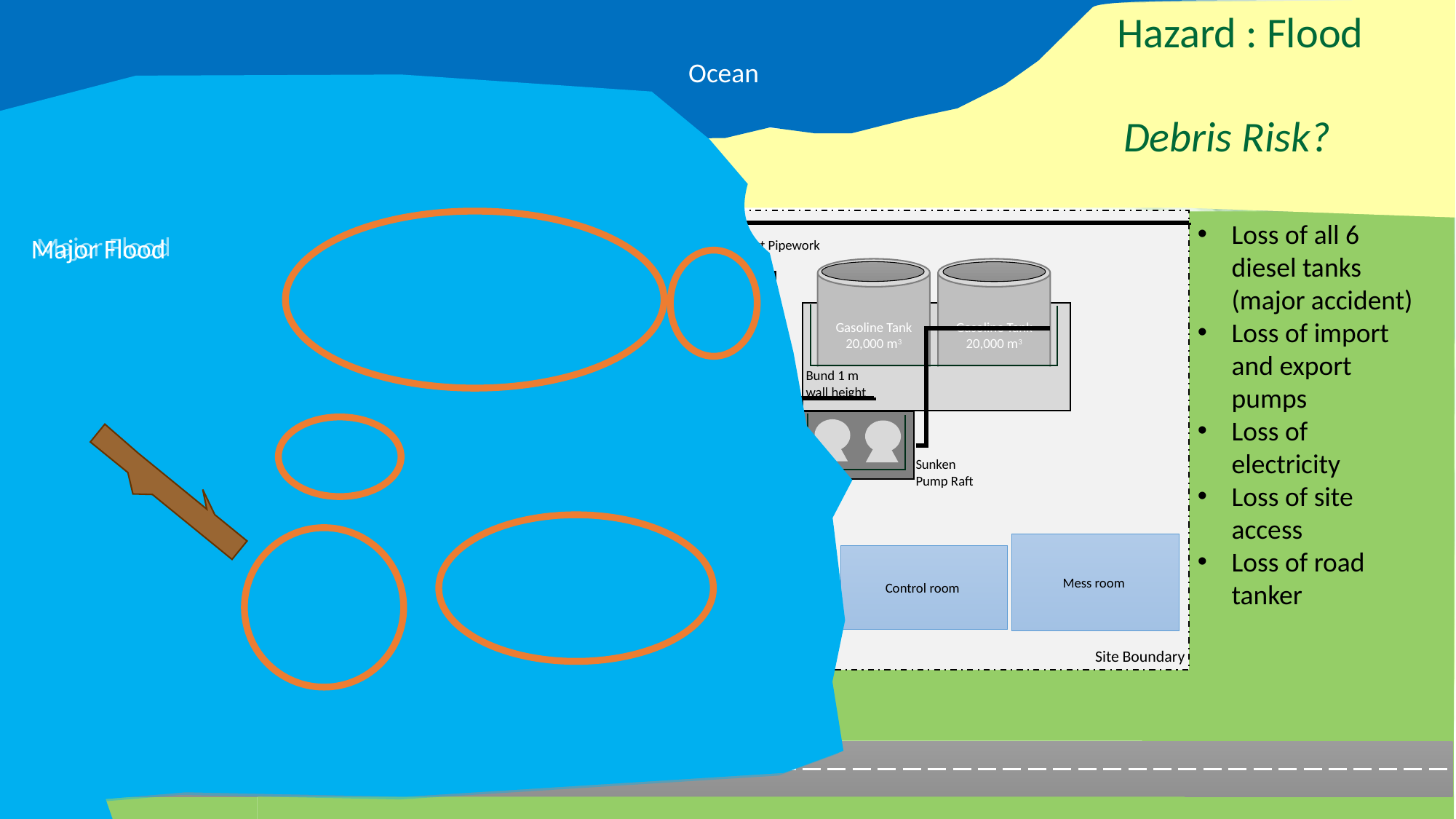

Ocean
# Hazard : Flood

s
Major Flood

Major Flood

Debris Risk?

Estuary

Loss of all 6 diesel tanks (major accident)
Loss of import and export pumps
Loss of electricity
Loss of site access
Loss of road tanker
Diesel Tank
10,000 m3
Diesel Tank
20,000 m3
Diesel Tank
20,000 m3
Diesel Tank
10,000 m3
Diesel Tank
20,000 m3
Diesel Tank
20,000 m3

Bund 1 m wall height

Import Pipework

Gasoline Tank
20,000 m3
Gasoline Tank
20,000 m3

Bund 1 m
wall height

Sunken Pump Raft

Export Pipework
Sunken Pump Raft

Road Tanker

Mess room
Control room
Switch room 1

Emergency Generator
Site Boundary